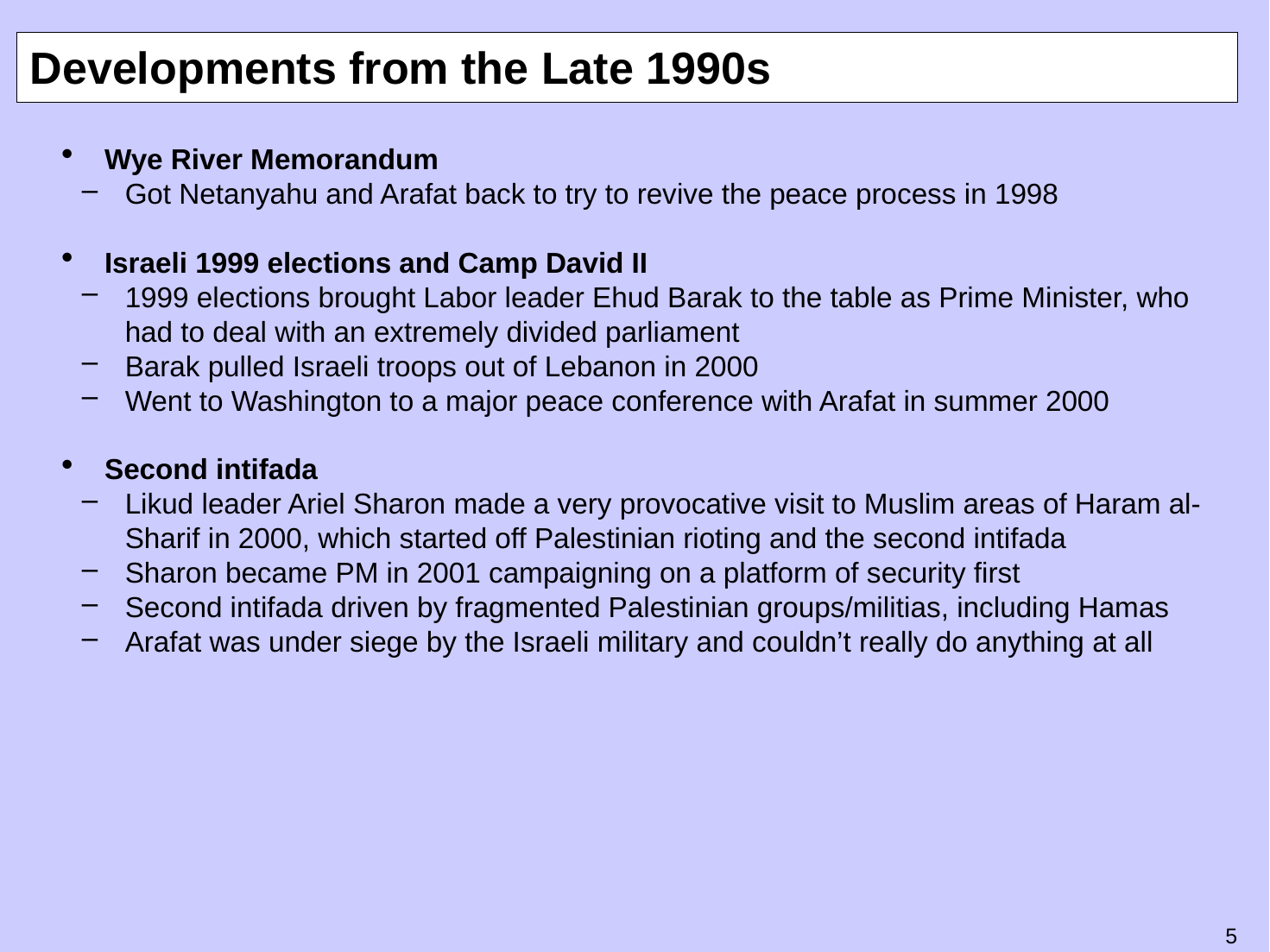

# Developments from the Late 1990s

Wye River Memorandum
Got Netanyahu and Arafat back to try to revive the peace process in 1998

Israeli 1999 elections and Camp David II
1999 elections brought Labor leader Ehud Barak to the table as Prime Minister, who had to deal with an extremely divided parliament
Barak pulled Israeli troops out of Lebanon in 2000
Went to Washington to a major peace conference with Arafat in summer 2000

Second intifada
Likud leader Ariel Sharon made a very provocative visit to Muslim areas of Haram al-Sharif in 2000, which started off Palestinian rioting and the second intifada
Sharon became PM in 2001 campaigning on a platform of security first
Second intifada driven by fragmented Palestinian groups/militias, including Hamas
Arafat was under siege by the Israeli military and couldn’t really do anything at all
5